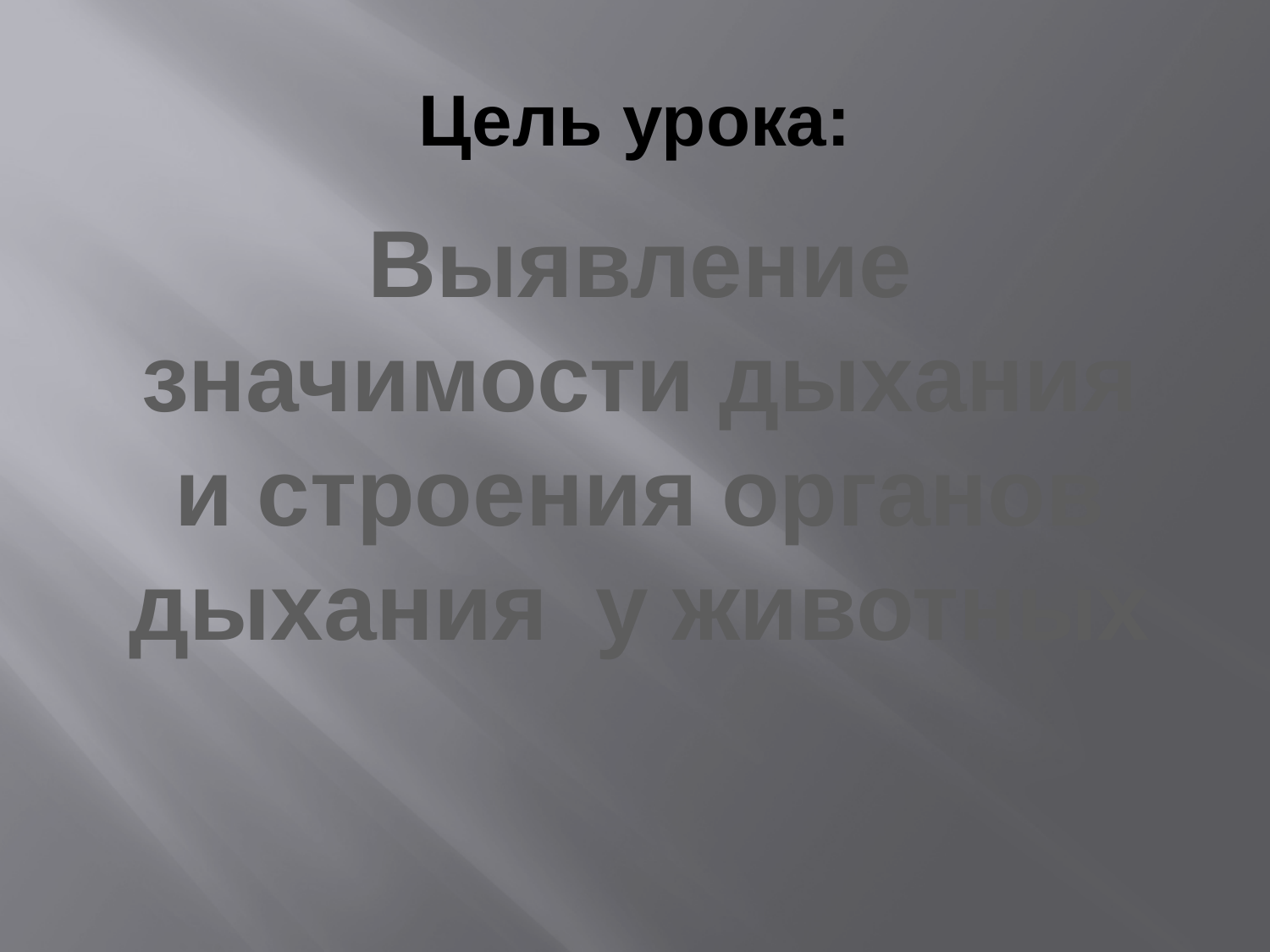

# Цель урока:
Выявление значимости дыхания и строения органов дыхания  у животных